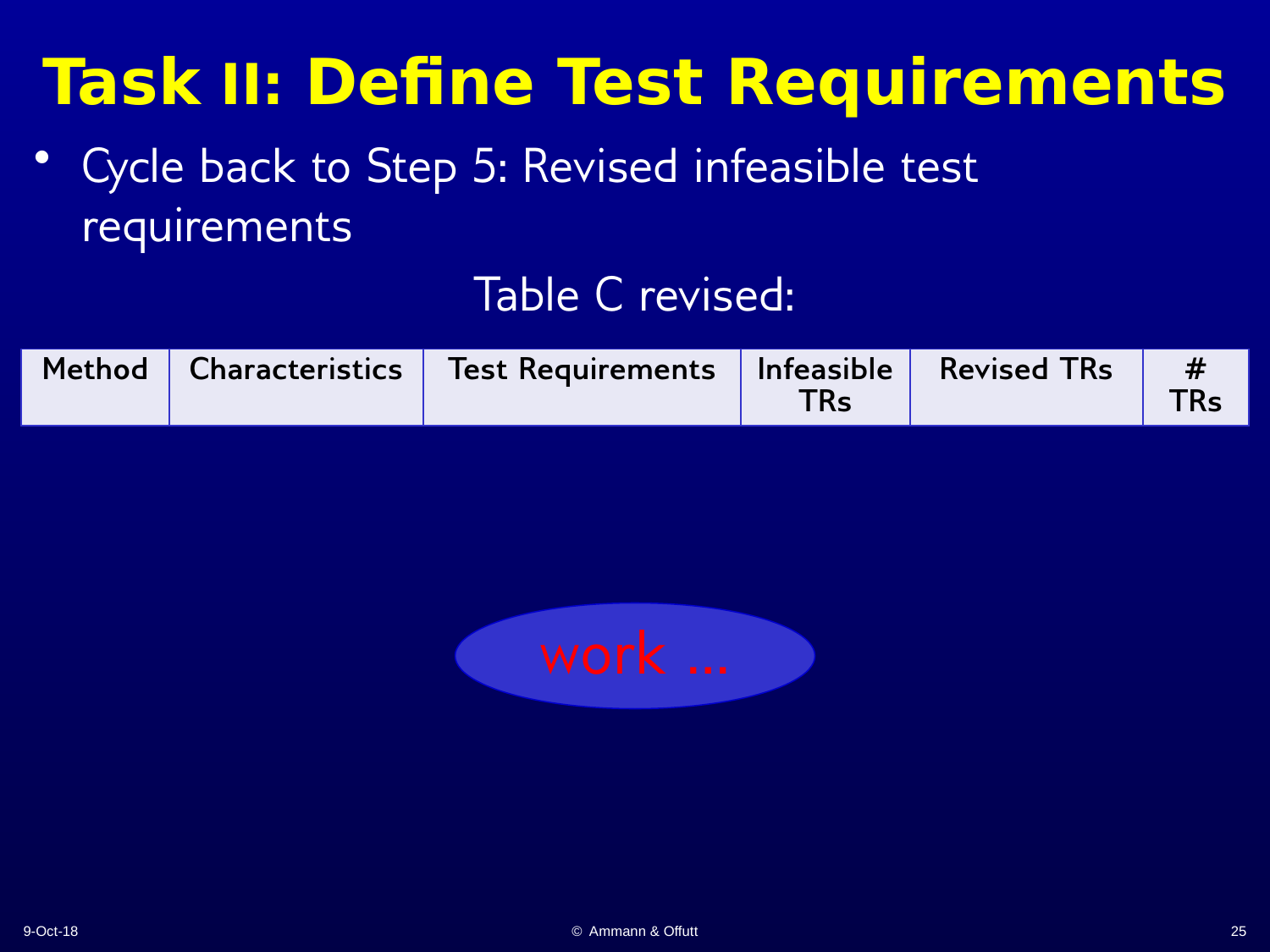

# Task II: Define Test Requirements
Cycle back to Step 5: Revised infeasible test requirements
Table C revised:
| Method | Characteristics | Test Requirements | Infeasible TRs | Revised TRs | # TRs |
| --- | --- | --- | --- | --- | --- |
work …
9-Oct-18
©  Ammann & Offutt
25